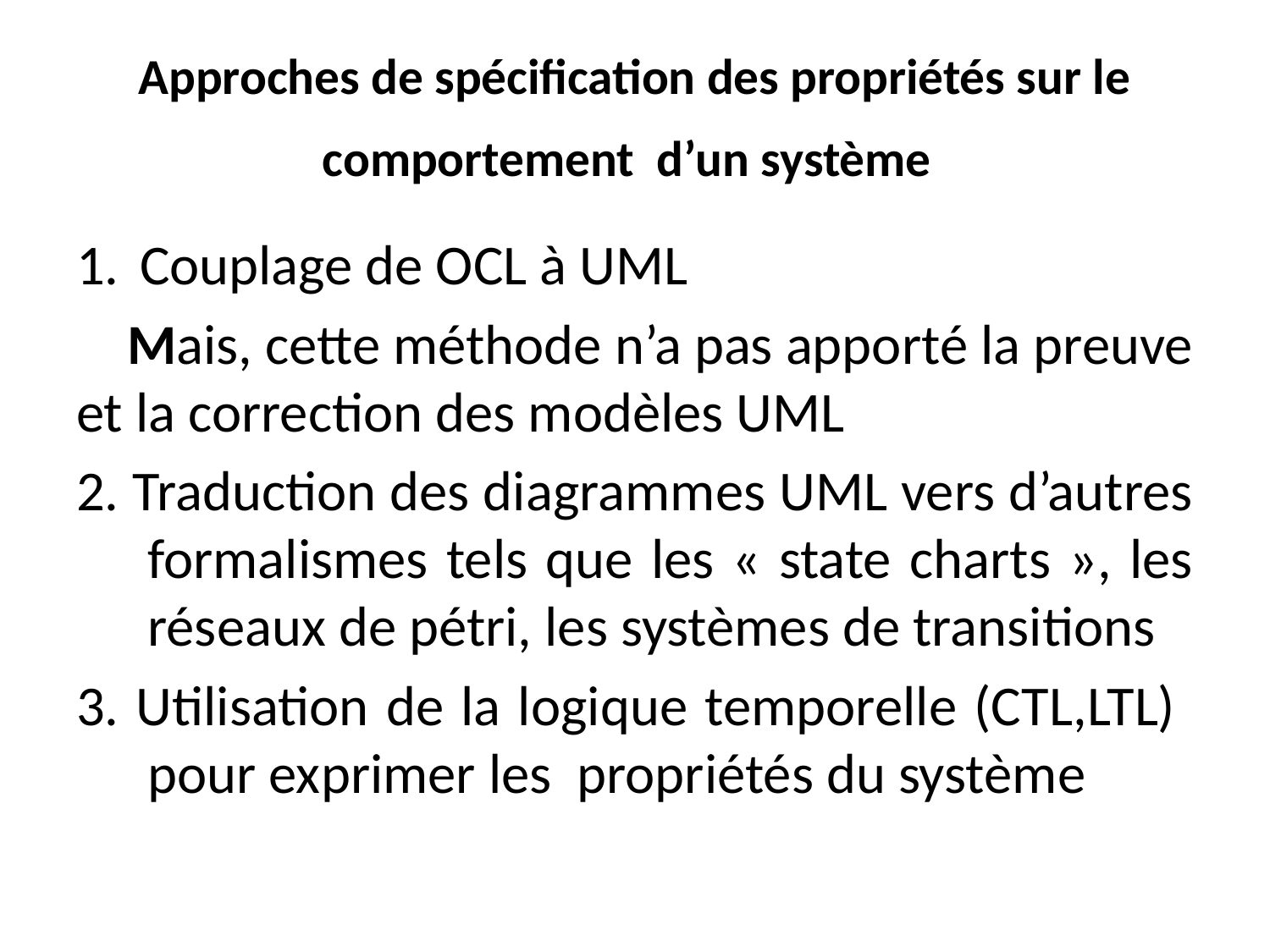

# Approches de spécification des propriétés sur le comportement  d’un système
Couplage de OCL à UML
    Mais, cette méthode n’a pas apporté la preuve et la correction des modèles UML
2. Traduction des diagrammes UML vers d’autres formalismes tels que les « state charts », les réseaux de pétri, les systèmes de transitions
3. Utilisation de la logique temporelle (CTL,LTL)  pour exprimer les  propriétés du système

29